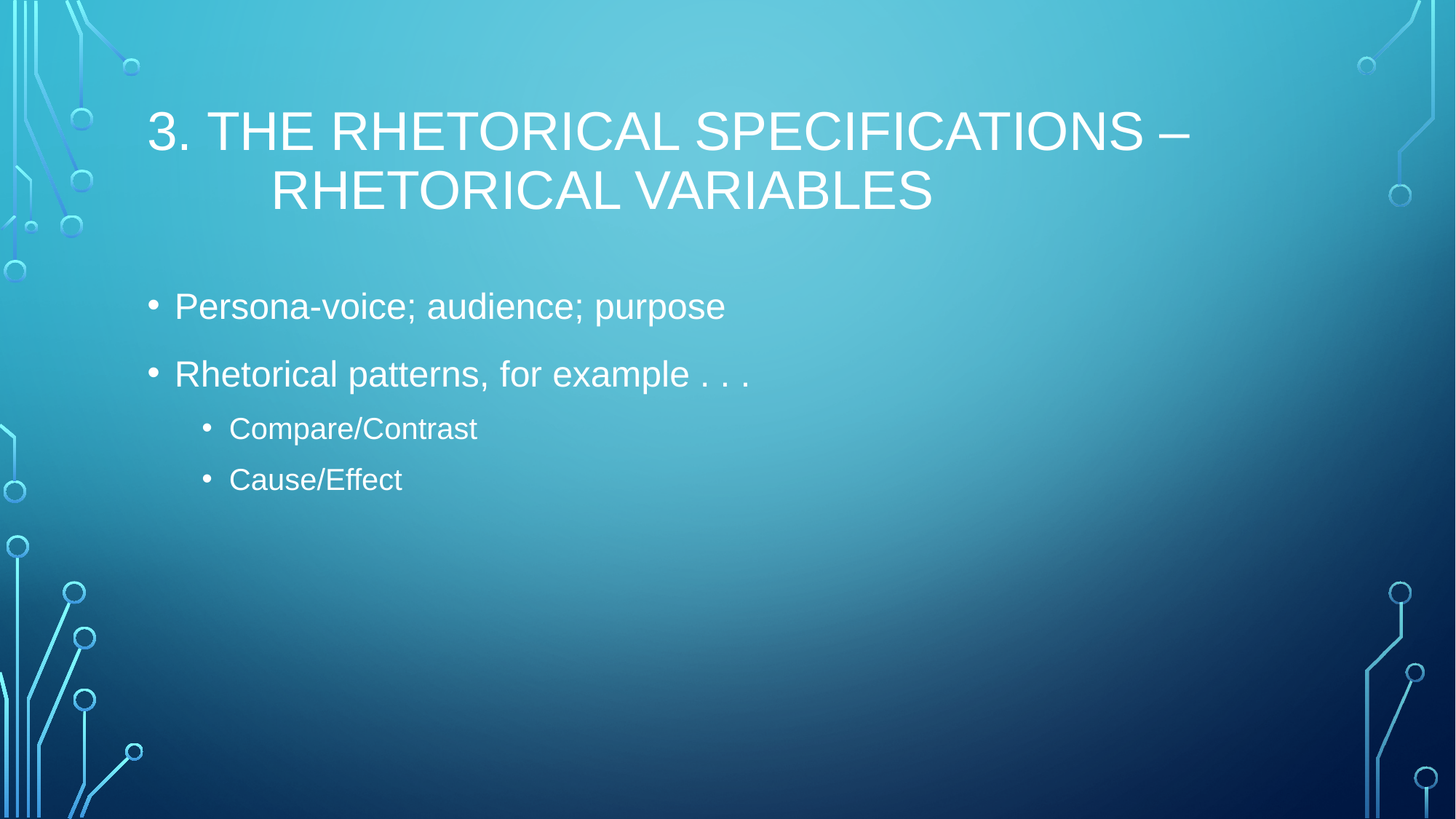

# 3. THE RHETORICAL SPECIFICATIONS – RHETORICAL VARIABLES
Persona-voice; audience; purpose
Rhetorical patterns, for example . . .
Compare/Contrast
Cause/Effect